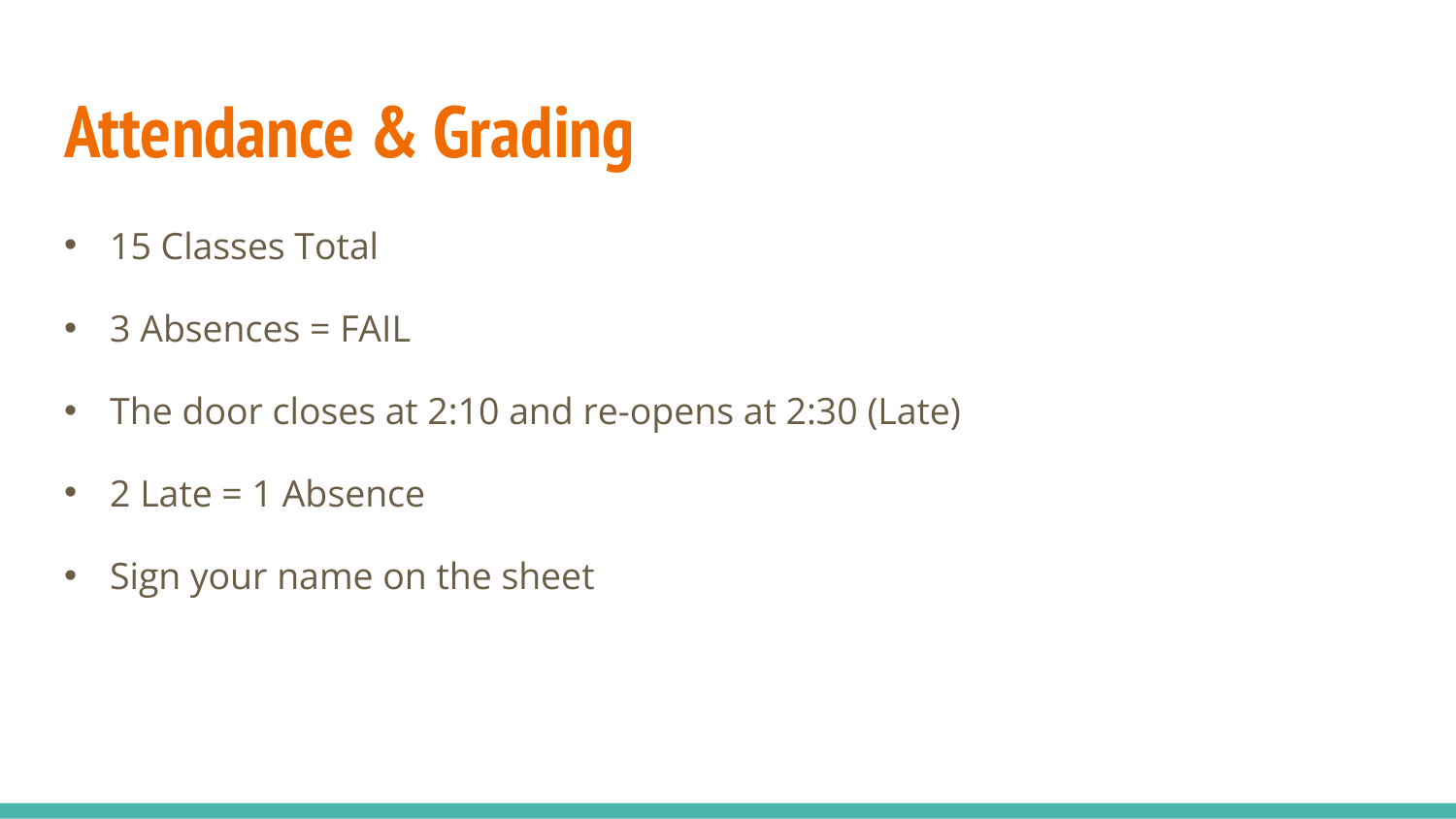

# Attendance & Grading
15 Classes Total
3 Absences = FAIL
The door closes at 2:10 and re-opens at 2:30 (Late)
2 Late = 1 Absence
Sign your name on the sheet